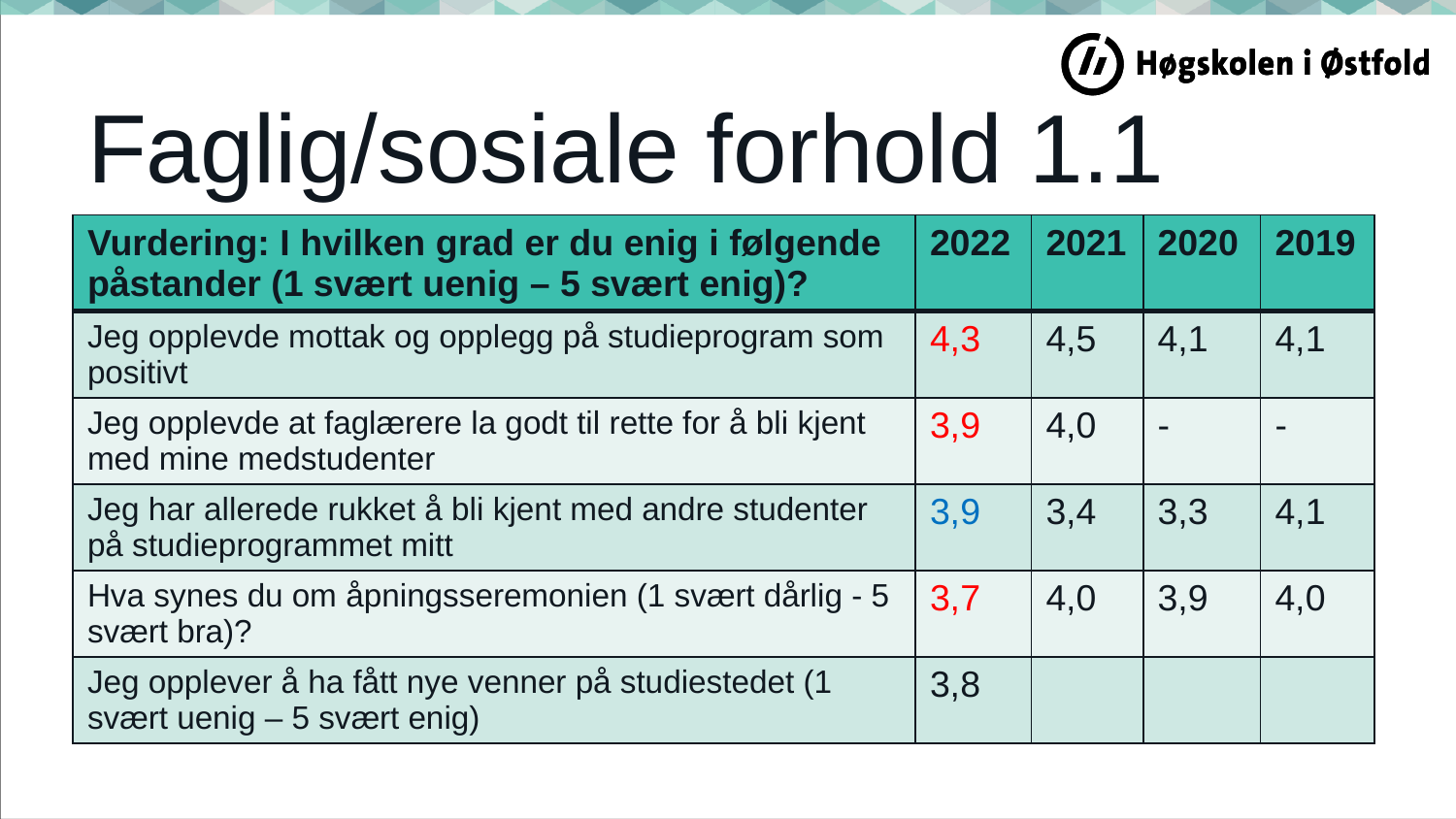

# Faglig/sosiale forhold 1.1
| Vurdering: I hvilken grad er du enig i følgende påstander (1 svært uenig – 5 svært enig)? | 2022 | 2021 | 2020 | 2019 |
| --- | --- | --- | --- | --- |
| Jeg opplevde mottak og opplegg på studieprogram som positivt | 4,3 | 4,5 | 4,1 | 4,1 |
| Jeg opplevde at faglærere la godt til rette for å bli kjent med mine medstudenter | 3,9 | 4,0 | - | - |
| Jeg har allerede rukket å bli kjent med andre studenter på studieprogrammet mitt | 3,9 | 3,4 | 3,3 | 4,1 |
| Hva synes du om åpningsseremonien (1 svært dårlig - 5 svært bra)? | 3,7 | 4,0 | 3,9 | 4,0 |
| Jeg opplever å ha fått nye venner på studiestedet (1 svært uenig – 5 svært enig) | 3,8 |  |  |  |